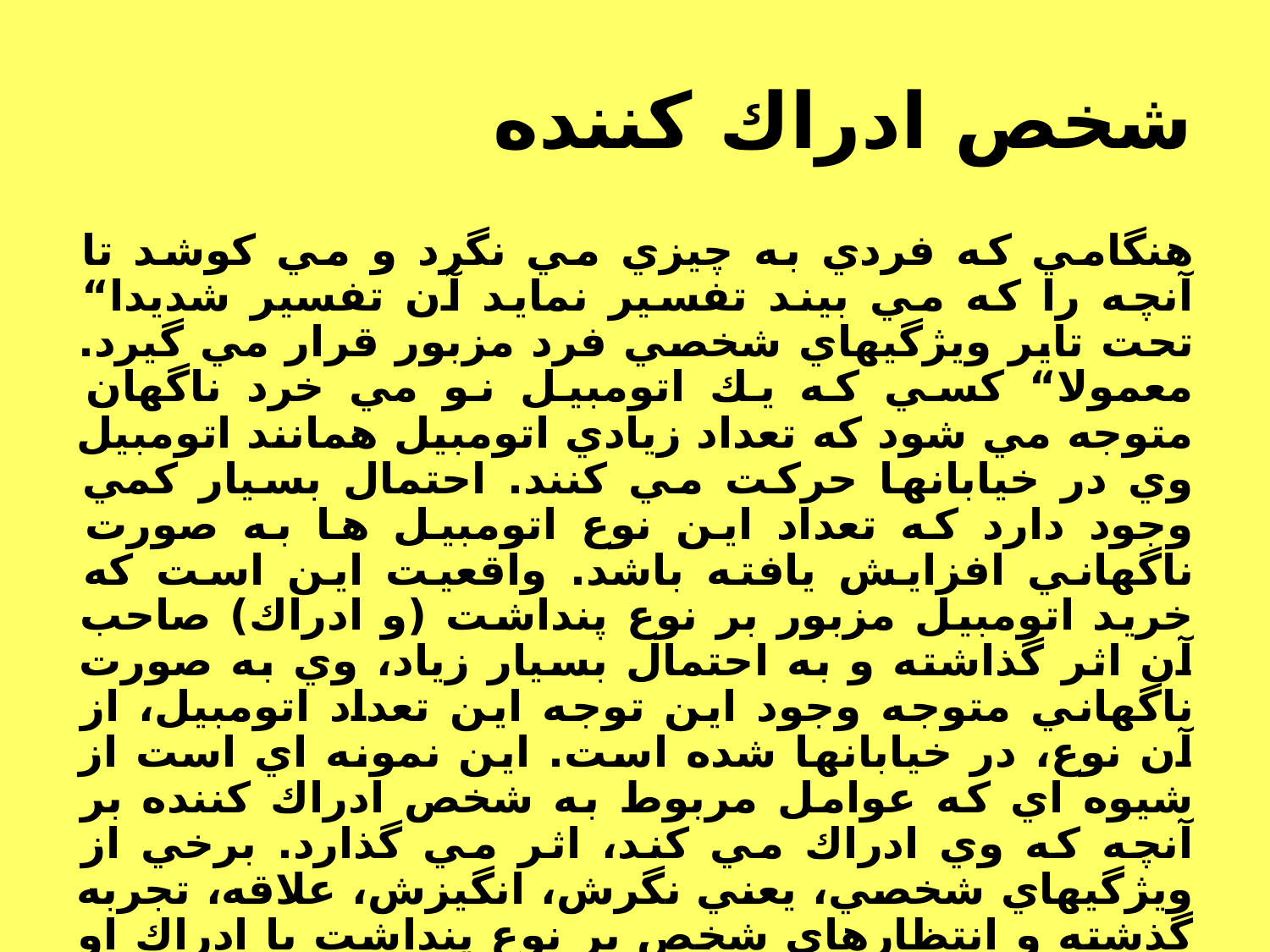

# شخص ادراك كننده
هنگامي كه فردي به چيزي مي نگرد و مي كوشد تا آنچه را كه مي بيند تفسير نمايد آن تفسير شديدا“ تحت تاير ويژگيهاي شخصي فرد مزبور قرار مي گيرد. معمولا“ كسي كه يك اتومبيل نو مي خرد ناگهان متوجه مي شود كه تعداد زيادي اتومبيل همانند اتومبيل وي در خيابانها حركت مي كنند. احتمال بسيار كمي وجود دارد كه تعداد اين نوع اتومبيل ها به صورت ناگهاني افزايش يافته باشد. واقعيت اين است كه خريد اتومبيل مزبور بر نوع پنداشت (و ادراك) صاحب آن اثر گذاشته و به احتمال بسيار زياد، وي به صورت ناگهاني متوجه وجود اين توجه اين تعداد اتومبيل، از آن نوع، در خيابانها شده است. اين نمونه اي است از شيوه اي كه عوامل مربوط به شخص ادراك كننده بر آنچه كه وي ادراك مي كند، اثر مي گذارد. برخي از ويژگيهاي شخصي، يعني نگرش، انگيزش، علاقه، تجربه گذشته و انتظارهاي شخص بر نوع پنداشت يا ادراك او اثر مي گذارند.